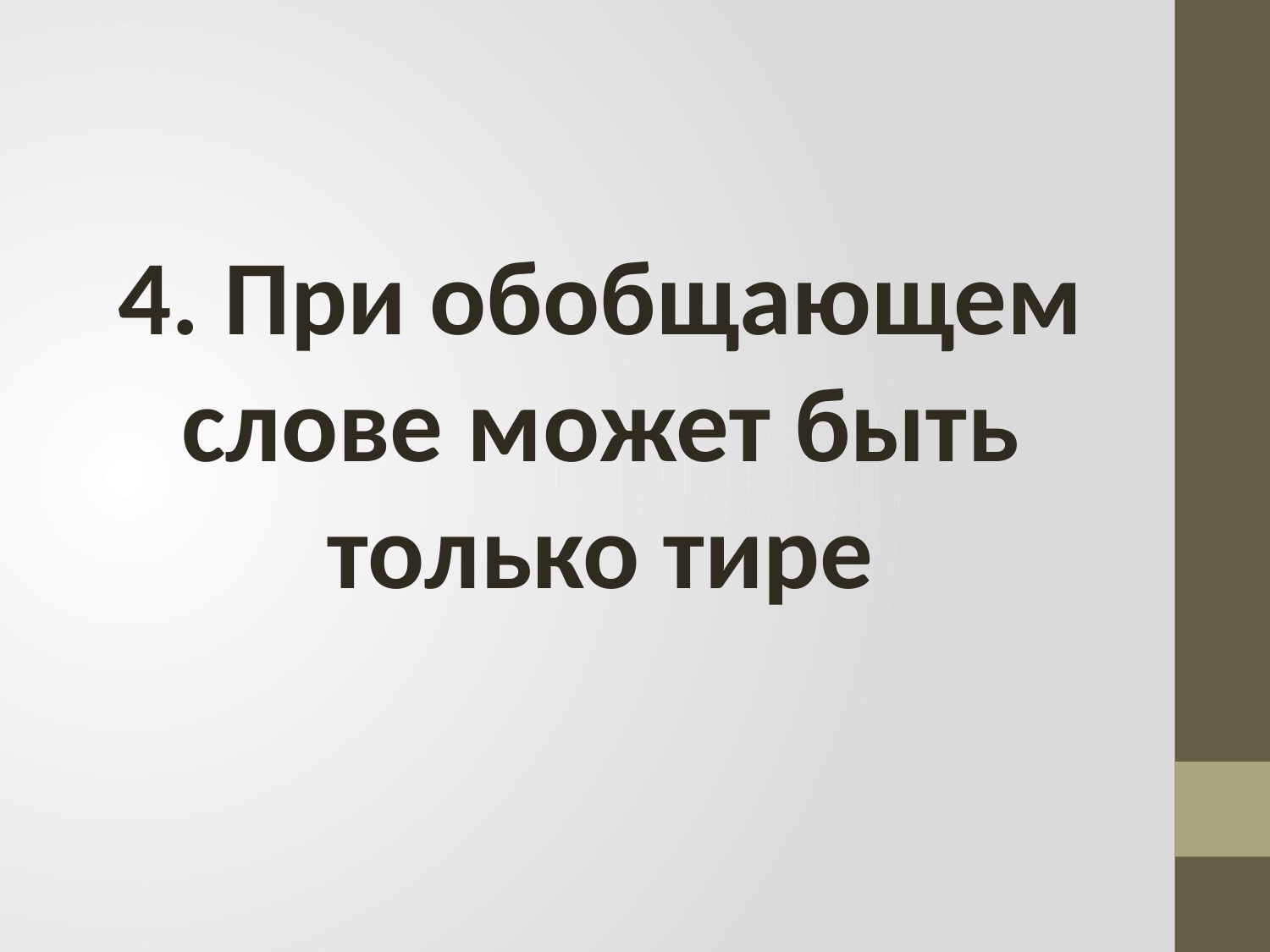

#
4. При обобщающем слове может быть только тире